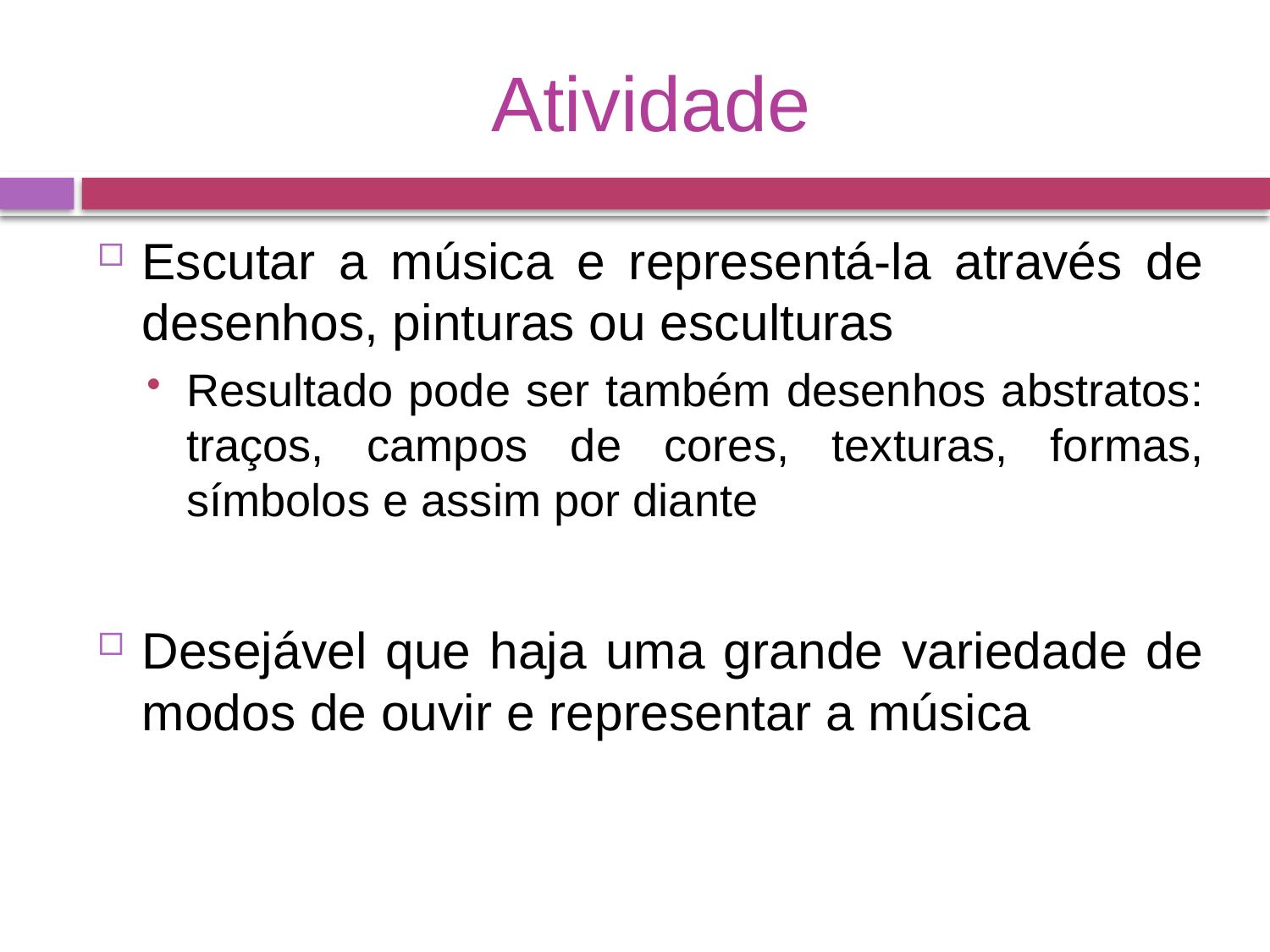

# Atividade
Escutar a música e representá-la através de desenhos, pinturas ou esculturas
Resultado pode ser também desenhos abstratos: traços, campos de cores, texturas, formas, símbolos e assim por diante

Desejável que haja uma grande variedade de modos de ouvir e representar a música